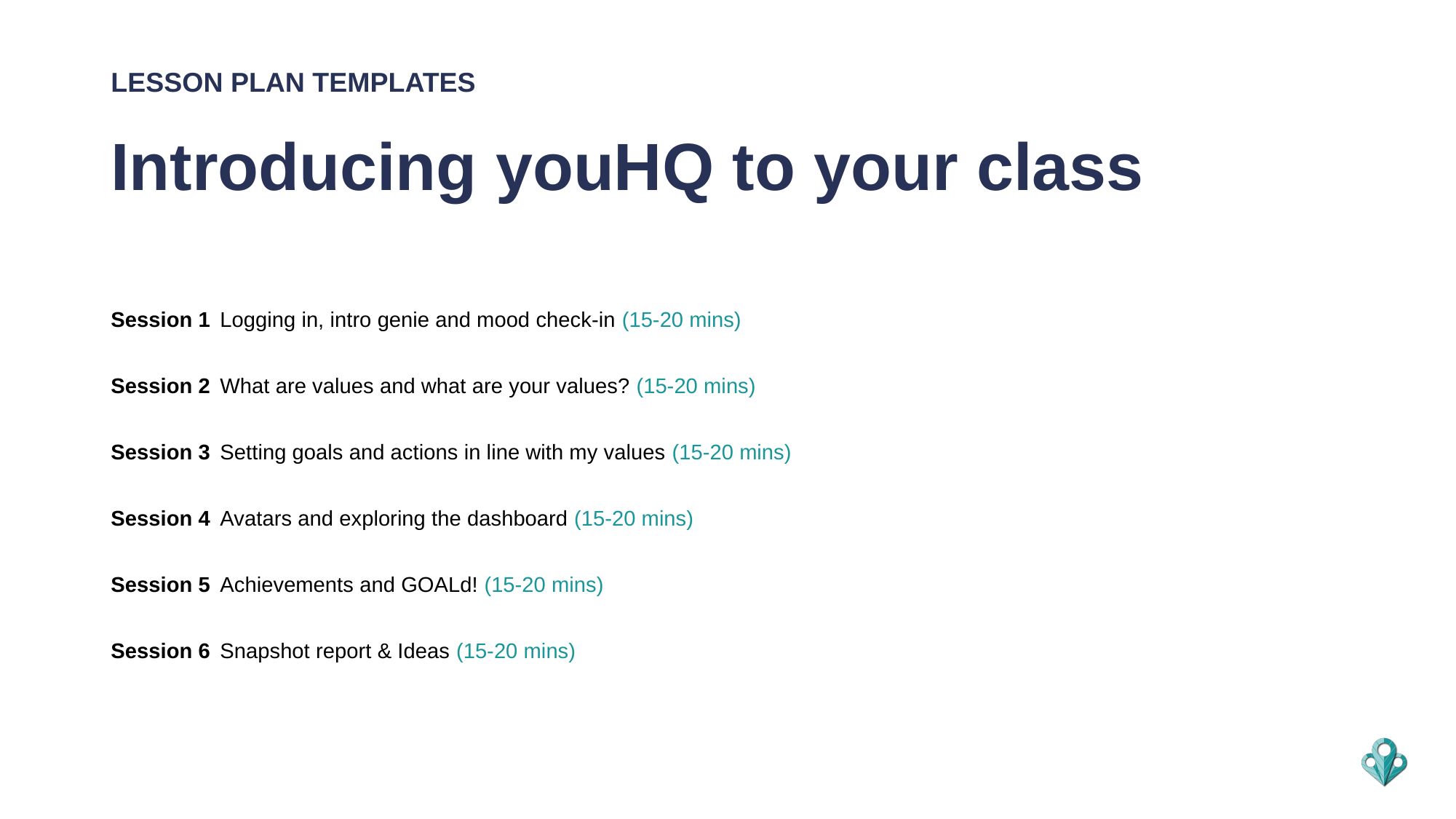

LESSON PLAN TEMPLATES
# Introducing youHQ to your class
Session 1 	Logging in, intro genie and mood check-in (15-20 mins)
Session 2 	What are values and what are your values? (15-20 mins)
Session 3 	Setting goals and actions in line with my values (15-20 mins)
Session 4 	Avatars and exploring the dashboard (15-20 mins)
Session 5 	Achievements and GOALd! (15-20 mins)
Session 6 	Snapshot report & Ideas (15-20 mins)